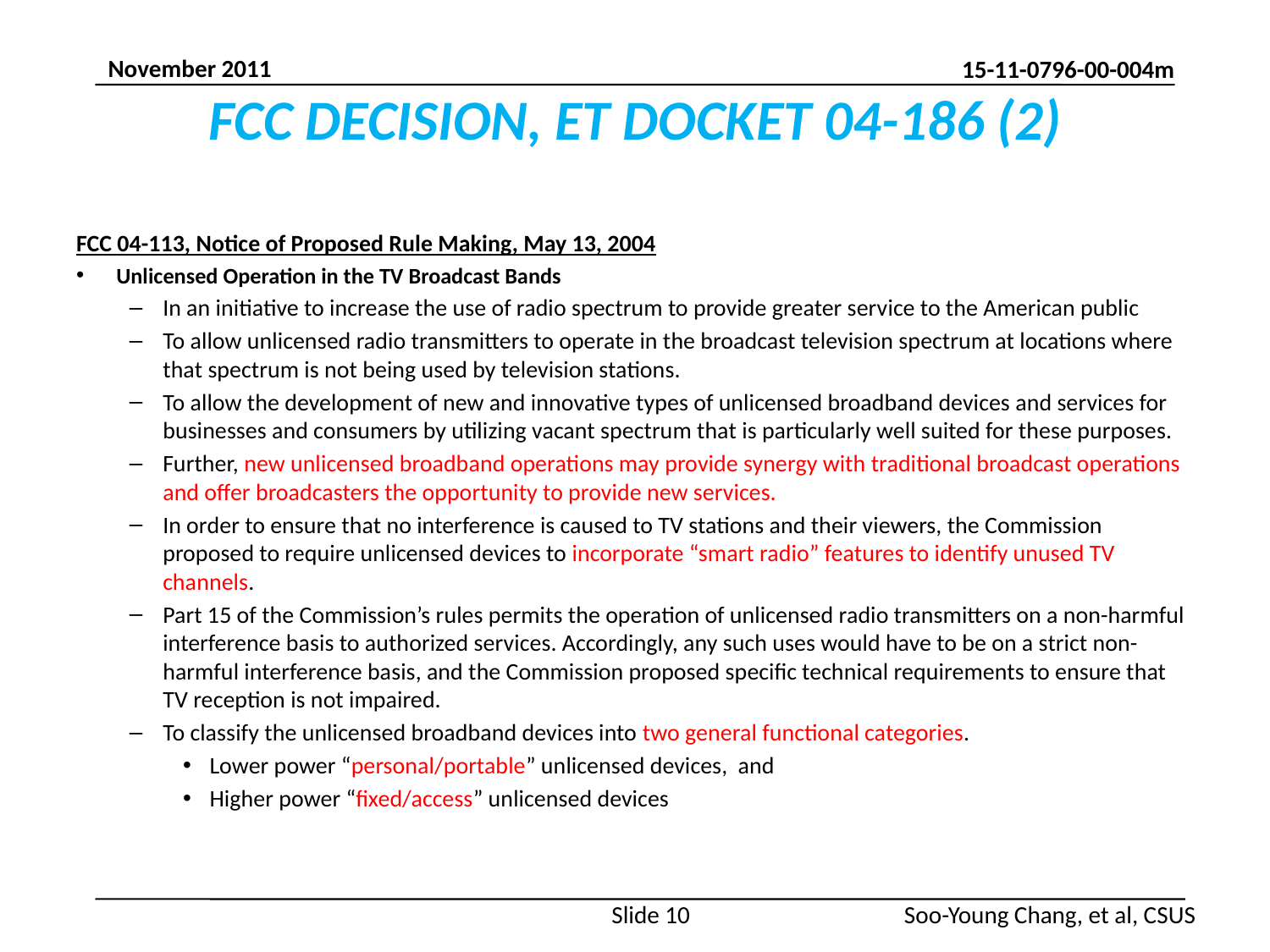

# FCC DECISION, ET DOCKET 04-186 (2)
FCC 04-113, Notice of Proposed Rule Making, May 13, 2004
Unlicensed Operation in the TV Broadcast Bands
In an initiative to increase the use of radio spectrum to provide greater service to the American public
To allow unlicensed radio transmitters to operate in the broadcast television spectrum at locations where that spectrum is not being used by television stations.
To allow the development of new and innovative types of unlicensed broadband devices and services for businesses and consumers by utilizing vacant spectrum that is particularly well suited for these purposes.
Further, new unlicensed broadband operations may provide synergy with traditional broadcast operations and offer broadcasters the opportunity to provide new services.
In order to ensure that no interference is caused to TV stations and their viewers, the Commission proposed to require unlicensed devices to incorporate “smart radio” features to identify unused TV channels.
Part 15 of the Commission’s rules permits the operation of unlicensed radio transmitters on a non-harmful interference basis to authorized services. Accordingly, any such uses would have to be on a strict non-harmful interference basis, and the Commission proposed specific technical requirements to ensure that TV reception is not impaired.
To classify the unlicensed broadband devices into two general functional categories.
Lower power “personal/portable” unlicensed devices,  and
Higher power “fixed/access” unlicensed devices

Slide 10